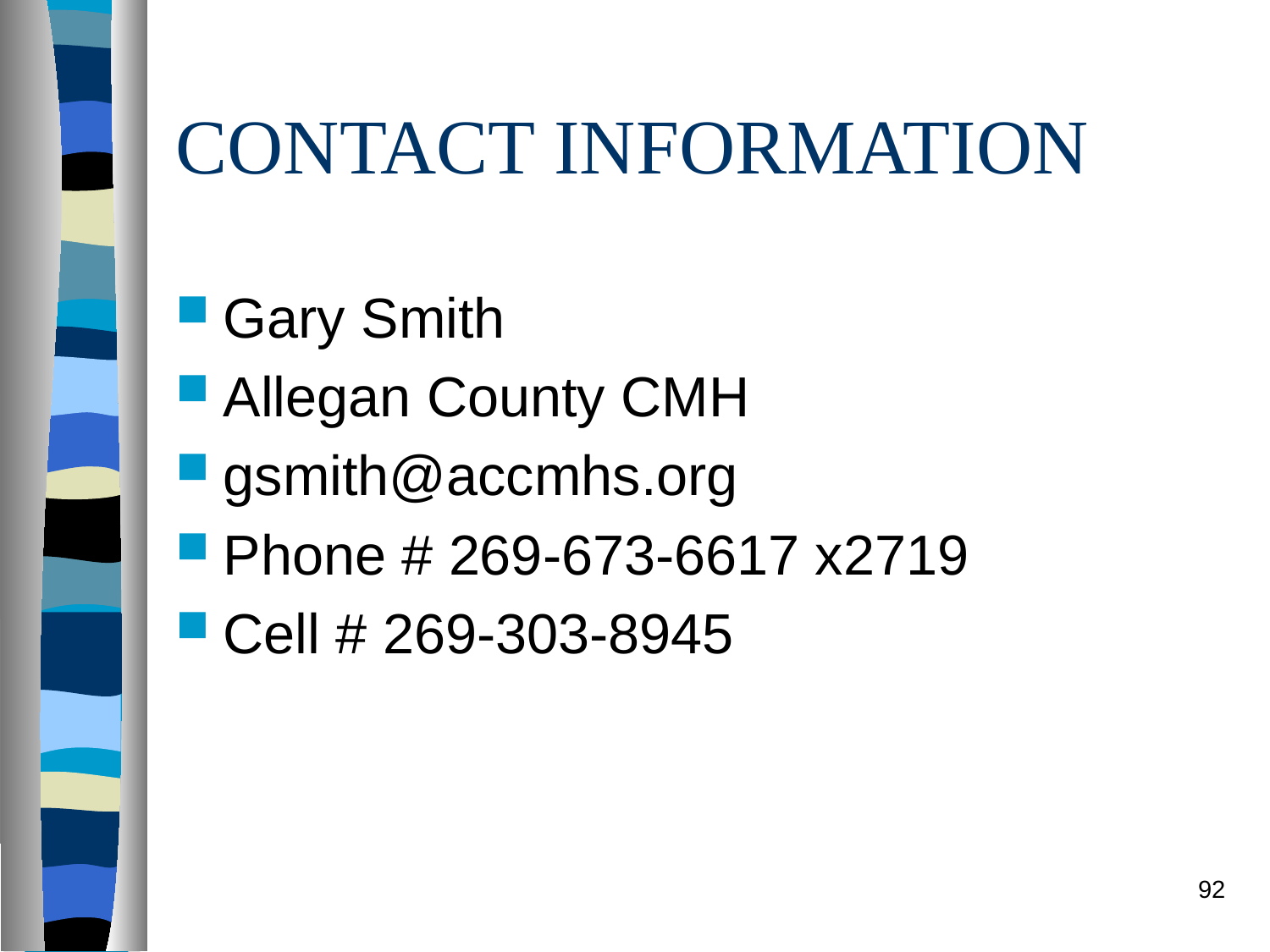

# CONTACT INFORMATION
Gary Smith
Allegan County CMH
gsmith@accmhs.org
Phone # 269-673-6617 x2719
Cell # 269-303-8945
92